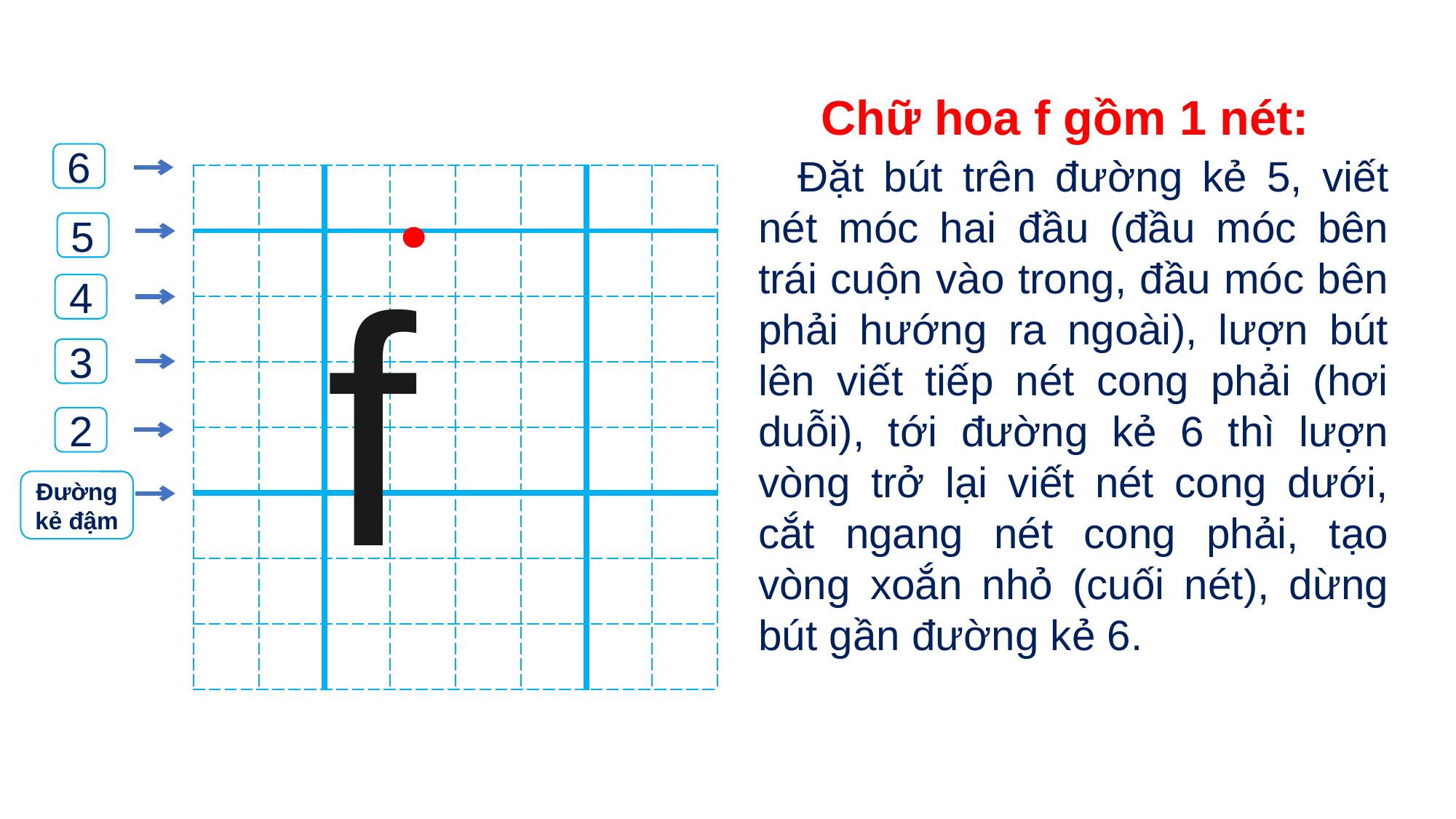

Chữ hoa f gồm 1 nét:
6
  Đặt bút trên đường kẻ 5, viết nét móc hai đầu (đầu móc bên trái cuộn vào trong, đầu móc bên phải hướng ra ngoài), lượn bút lên viết tiếp nét cong phải (hơi duỗi), tới đường kẻ 6 thì lượn vòng trở lại viết nét cong dưới, cắt ngang nét cong phải, tạo vòng xoắn nhỏ (cuối nét), dừng bút gần đường kẻ 6.
|  |  |  |  |  |  |  |  |
| --- | --- | --- | --- | --- | --- | --- | --- |
|  |  |  |  |  |  |  |  |
|  |  |  |  |  |  |  |  |
|  |  |  |  |  |  |  |  |
|  |  |  |  |  |  |  |  |
|  |  |  |  |  |  |  |  |
|  |  |  |  |  |  |  |  |
|  |  |  |  |  |  |  |  |
5
f

4
3
2
Đường
kẻ đậm